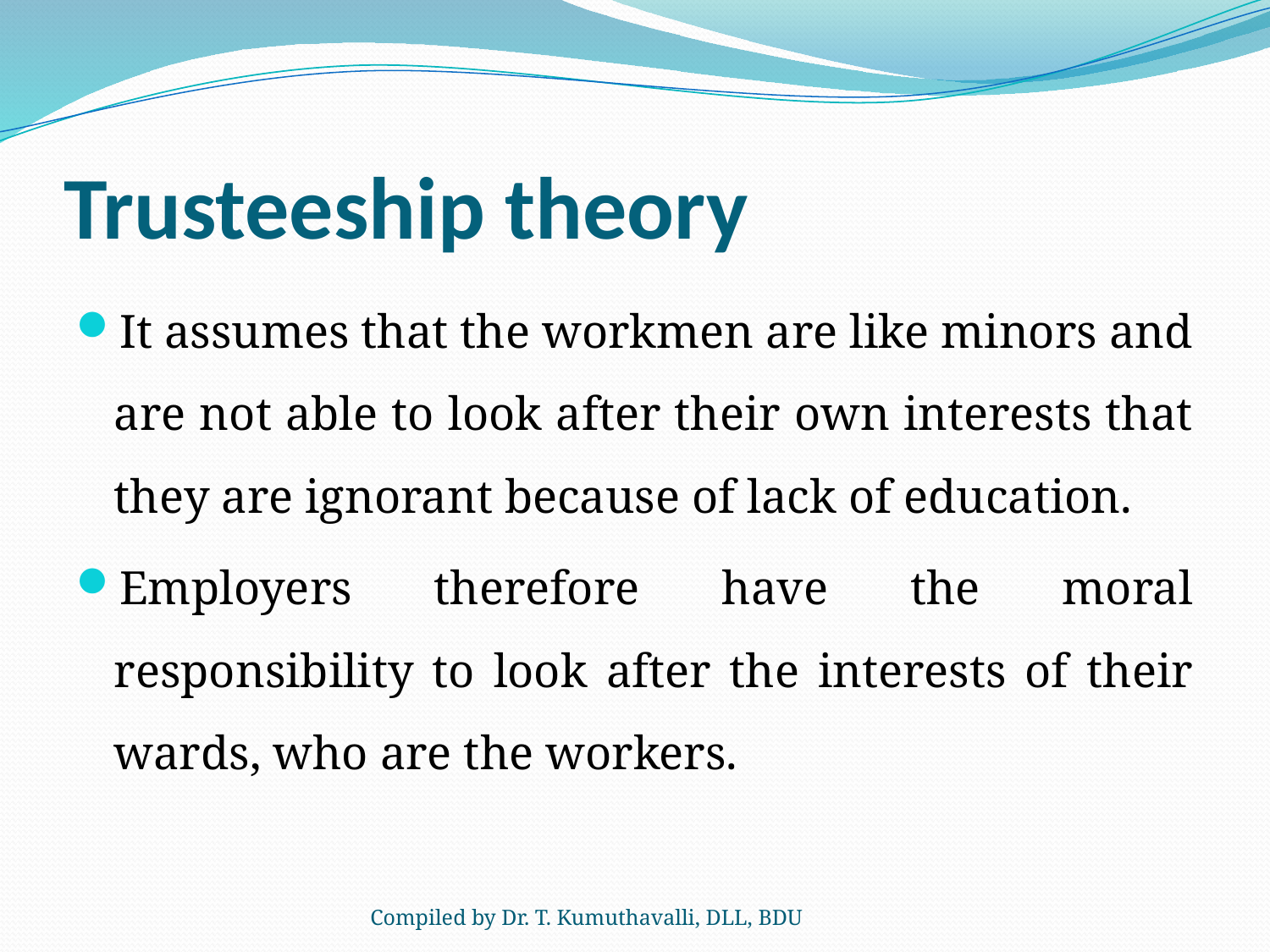

# Trusteeship theory
It assumes that the workmen are like minors and are not able to look after their own interests that they are ignorant because of lack of education.
Employers therefore have the moral responsibility to look after the interests of their wards, who are the workers.
Compiled by Dr. T. Kumuthavalli, DLL, BDU